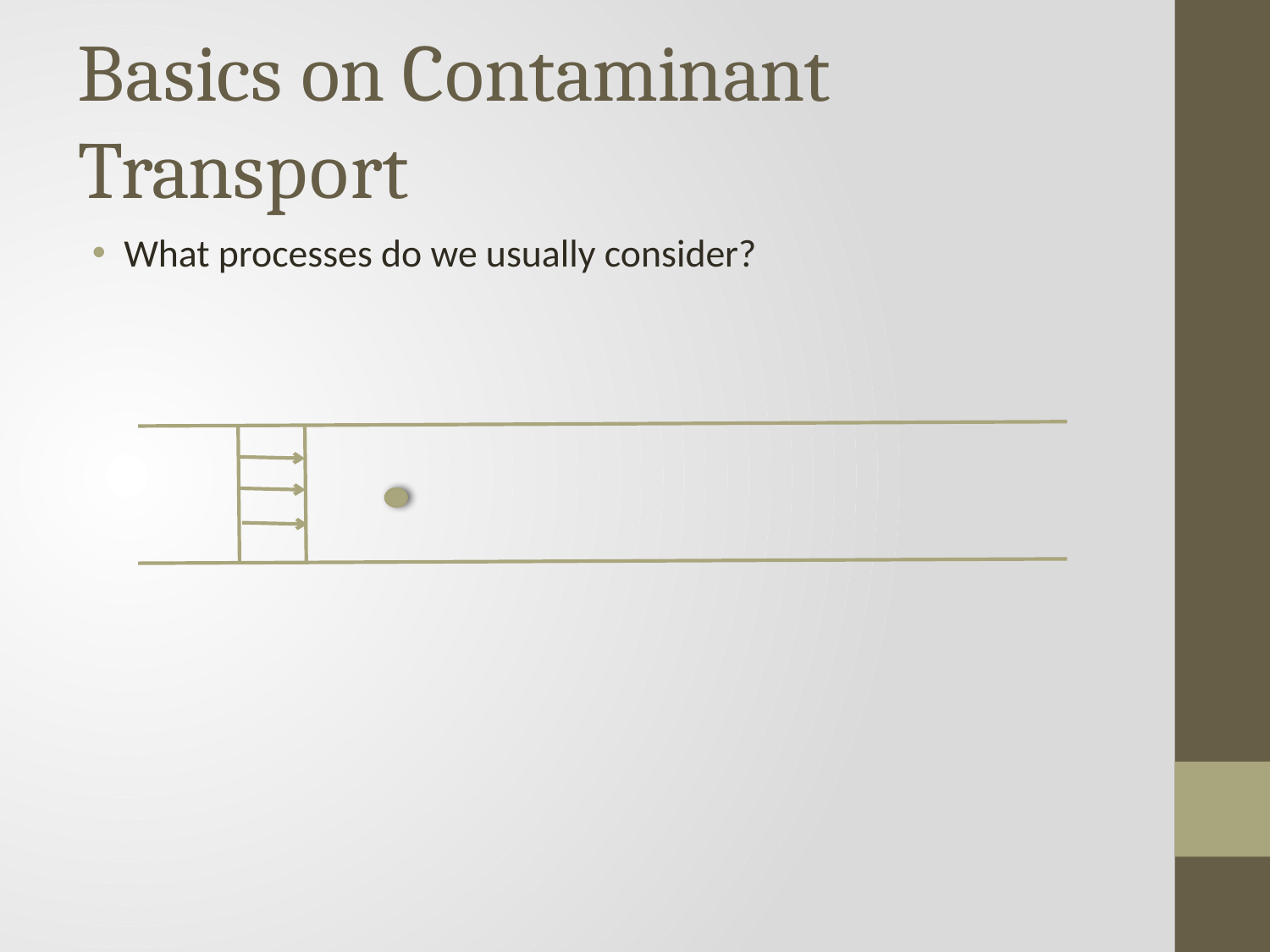

# Basics on Contaminant Transport
What processes do we usually consider?